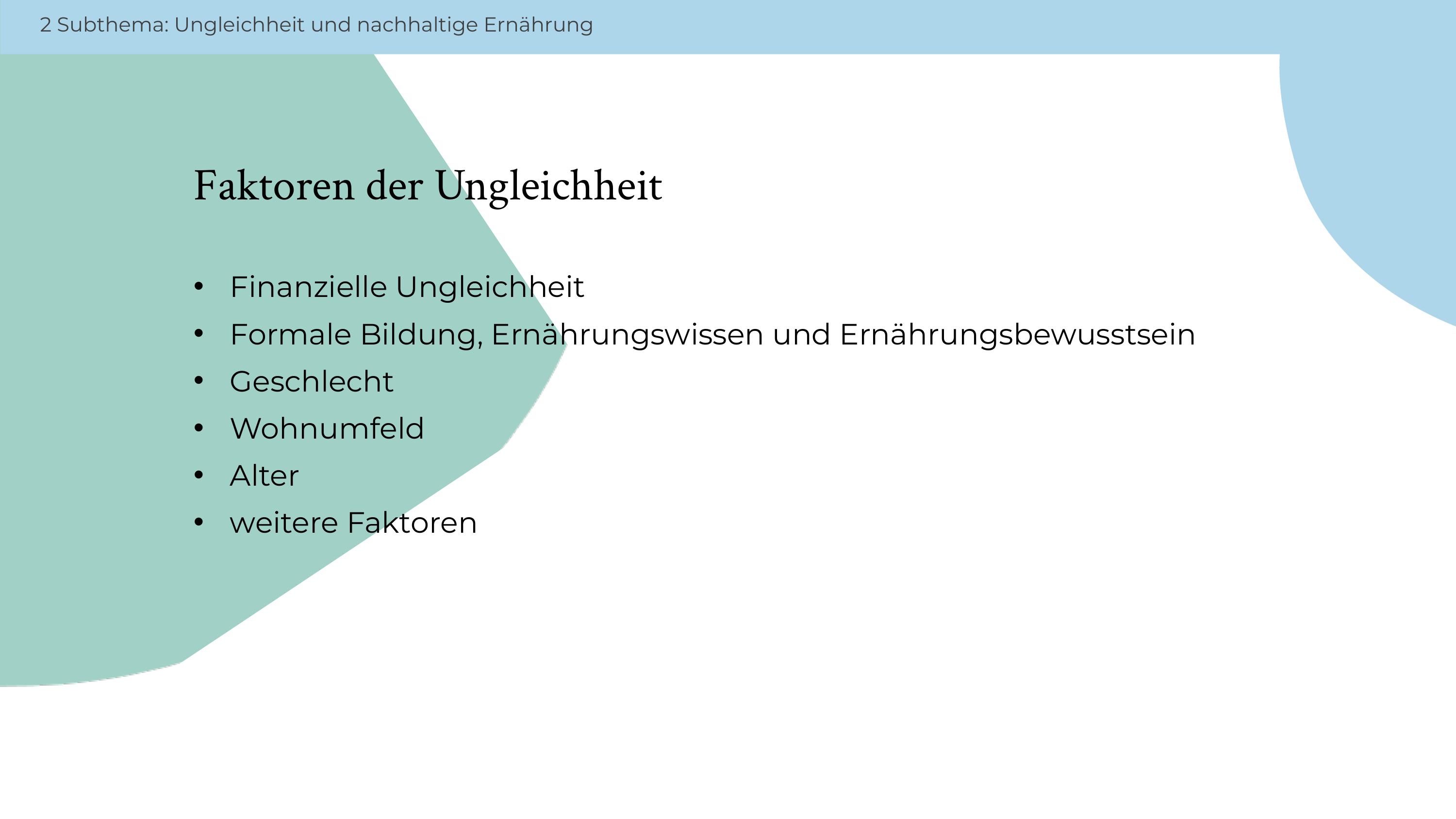

2 Subthema: Ungleichheit und nachhaltige Ernährung
Faktoren der Ungleichheit

Finanzielle Ungleichheit
Formale Bildung, Ernährungswissen und Ernährungsbewusstsein
Geschlecht
Wohnumfeld
Alter
weitere Faktoren